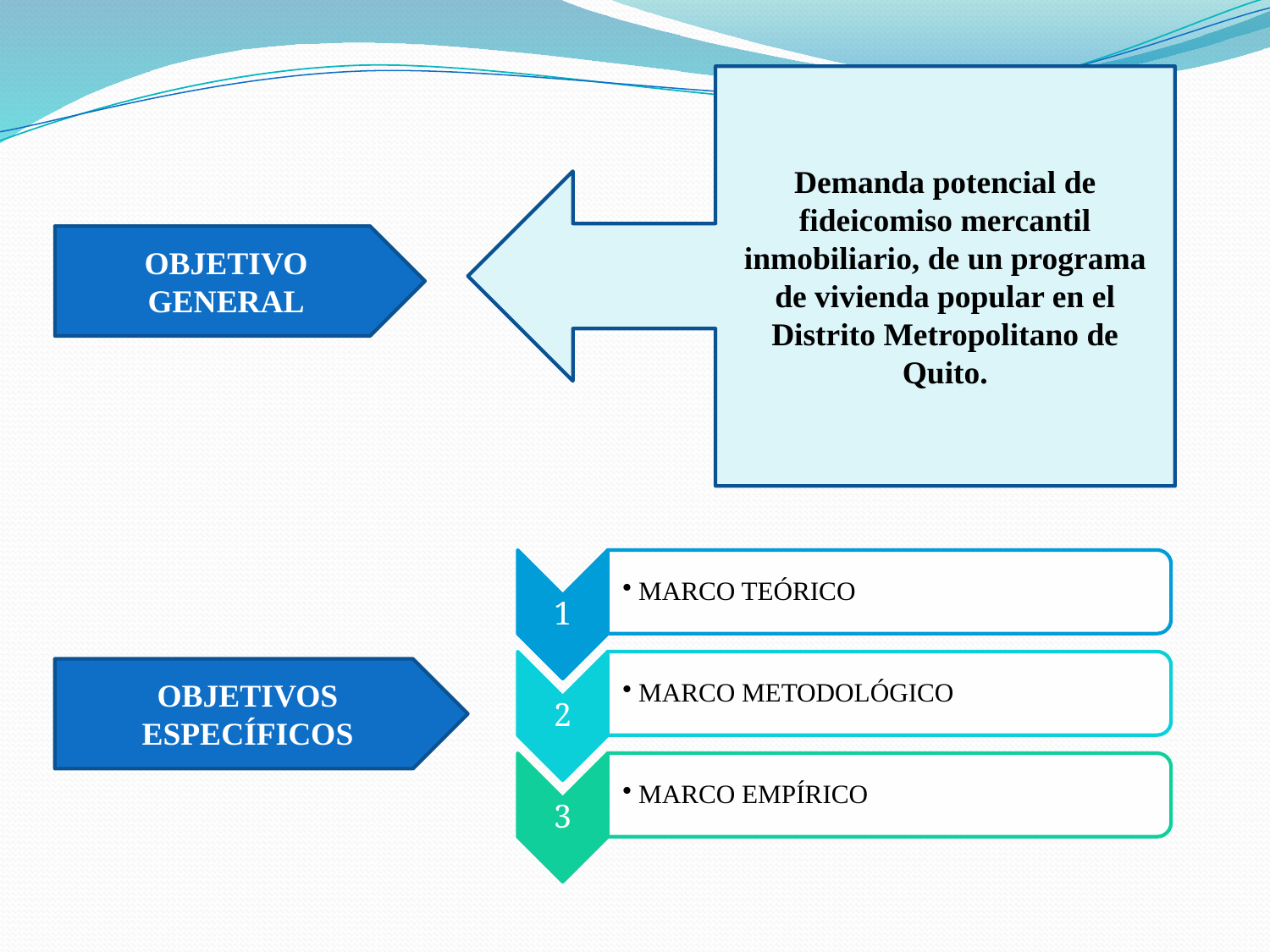

Demanda potencial de fideicomiso mercantil inmobiliario, de un programa de vivienda popular en el Distrito Metropolitano de Quito.

OBJETIVO GENERAL
1
MARCO TEÓRICO
2
MARCO METODOLÓGICO
3
MARCO EMPÍRICO
OBJETIVOS
ESPECÍFICOS